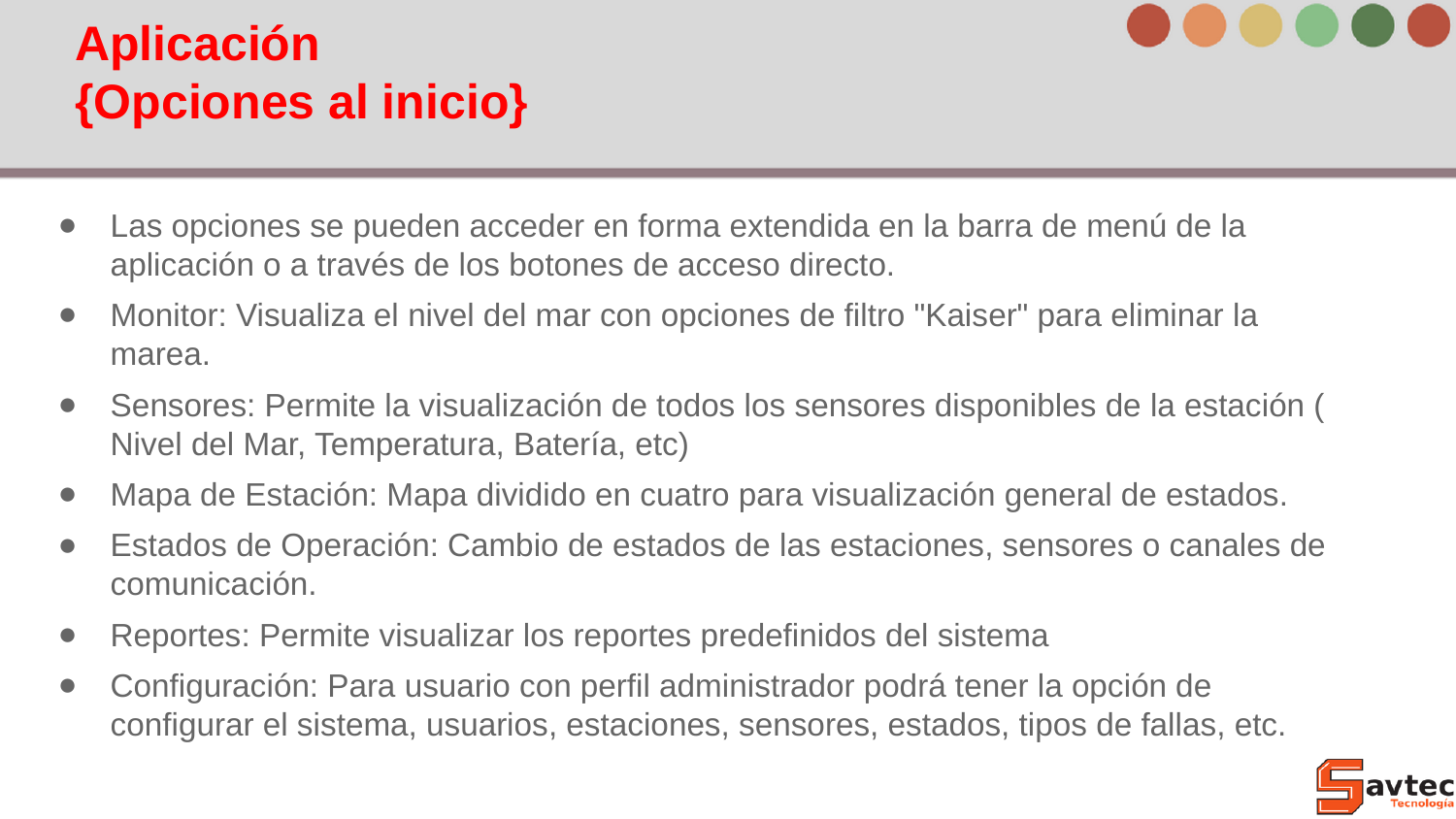

# Aplicación
{Opciones al inicio}
Las opciones se pueden acceder en forma extendida en la barra de menú de la aplicación o a través de los botones de acceso directo.
Monitor: Visualiza el nivel del mar con opciones de filtro "Kaiser" para eliminar la marea.
Sensores: Permite la visualización de todos los sensores disponibles de la estación ( Nivel del Mar, Temperatura, Batería, etc)
Mapa de Estación: Mapa dividido en cuatro para visualización general de estados.
Estados de Operación: Cambio de estados de las estaciones, sensores o canales de comunicación.
Reportes: Permite visualizar los reportes predefinidos del sistema
Configuración: Para usuario con perfil administrador podrá tener la opción de configurar el sistema, usuarios, estaciones, sensores, estados, tipos de fallas, etc.